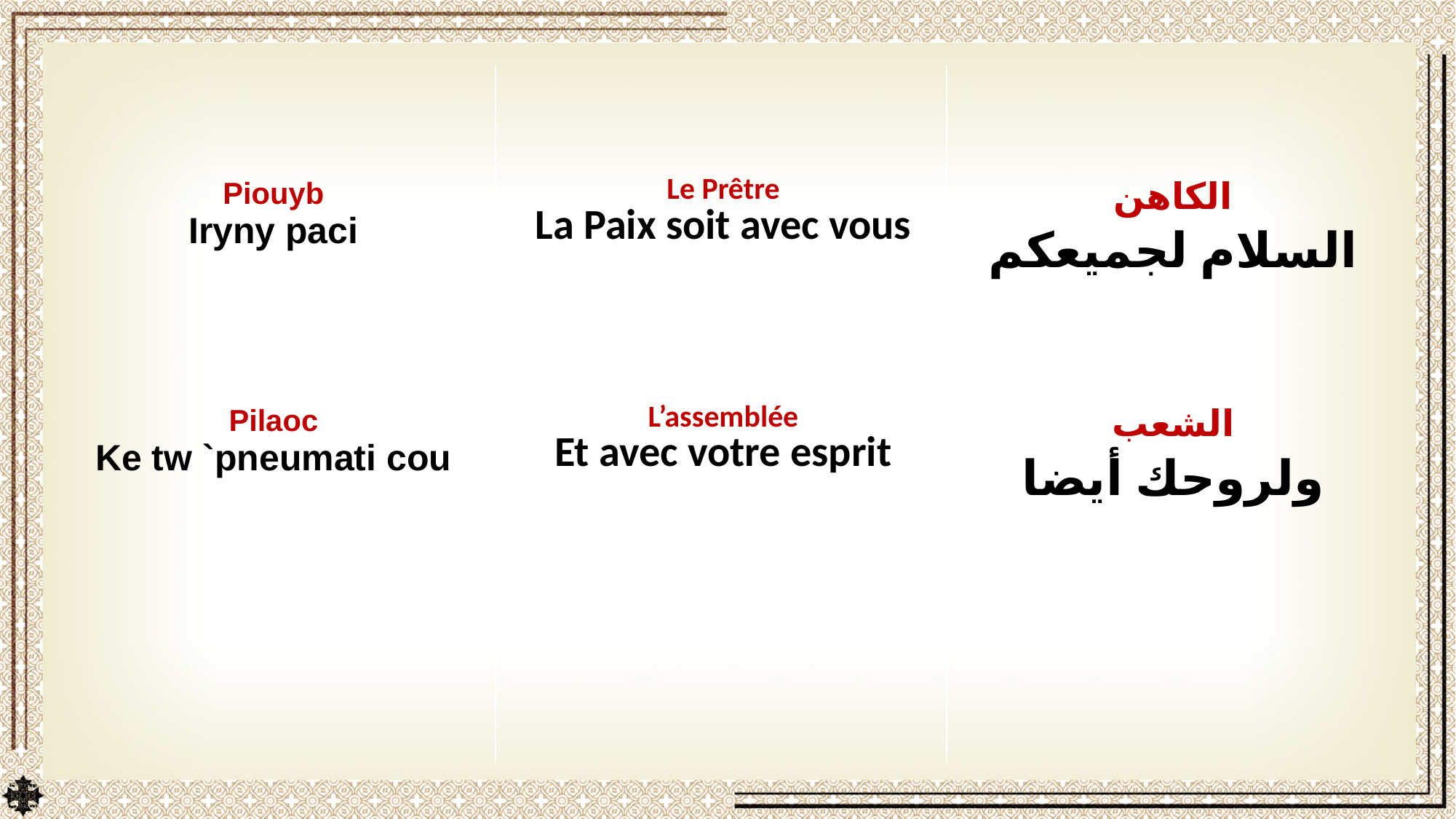

|  |  |  |
| --- | --- | --- |
|  |  |  |
| Piouyb Iryny paci | Le Prêtre La Paix soit avec vous | الكاهن السلام لجميعكم |
| Pilaoc Ke tw `pneumati cou | L’assemblée Et avec votre esprit | الشعب ولروحك أيضا |